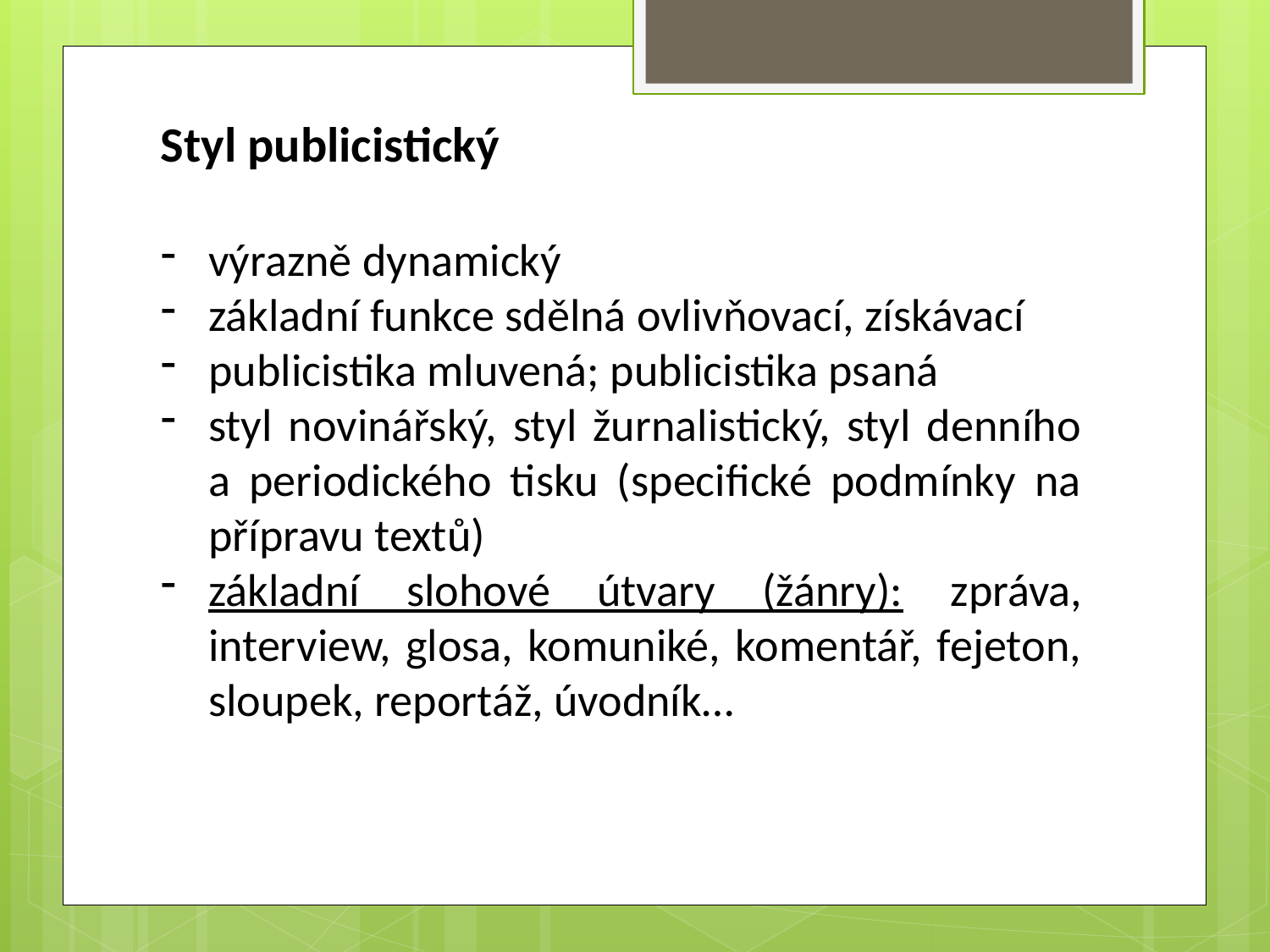

Styl publicistický

výrazně dynamický
základní funkce sdělná ovlivňovací, získávací
publicistika mluvená; publicistika psaná
styl novinářský, styl žurnalistický, styl denního a periodického tisku (specifické podmínky na přípravu textů)
základní slohové útvary (žánry): zpráva, interview, glosa, komuniké, komentář, fejeton, sloupek, reportáž, úvodník…